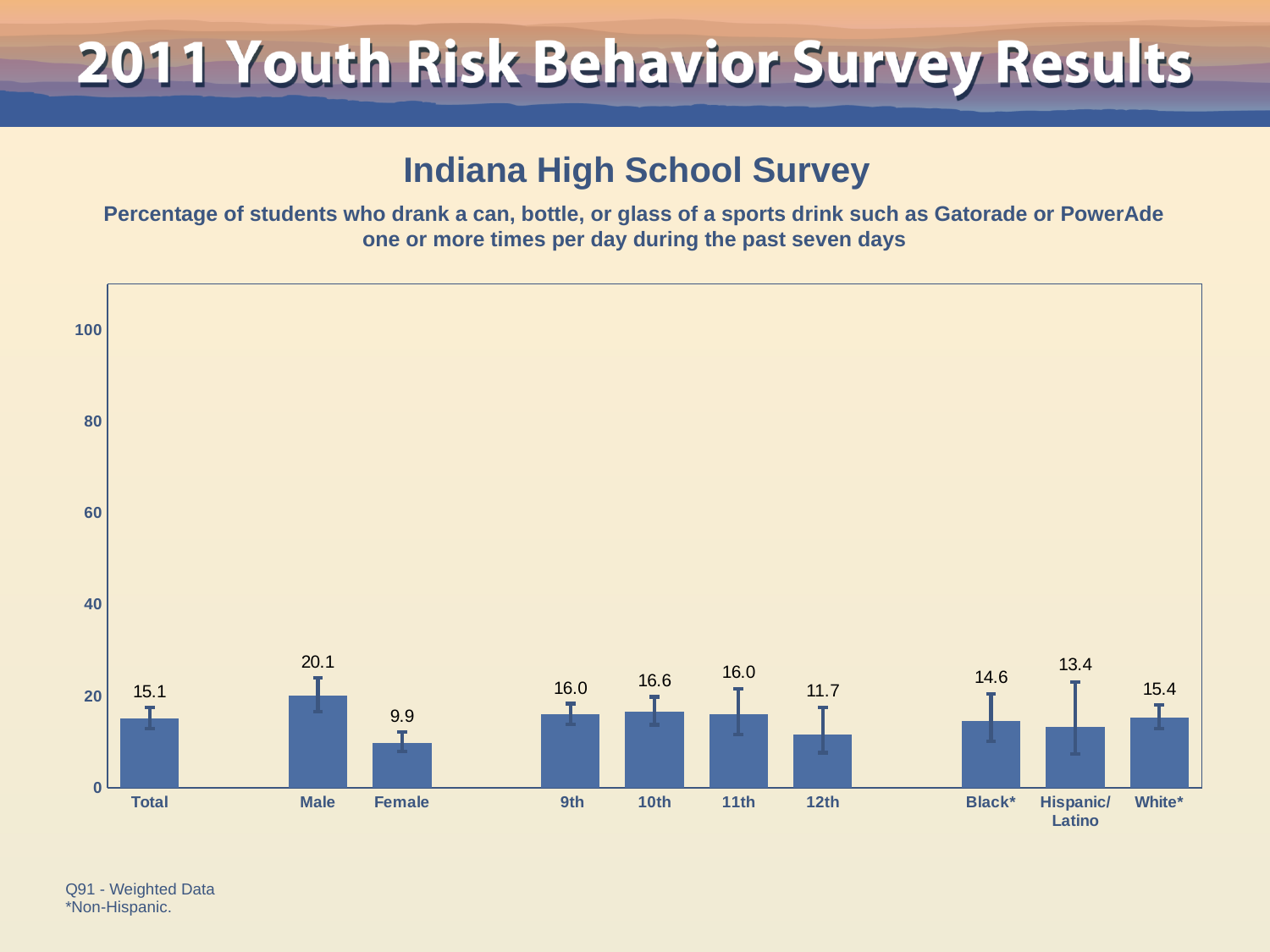

Indiana High School Survey
Percentage of students who drank a can, bottle, or glass of a sports drink such as Gatorade or PowerAde one or more times per day during the past seven days

### Chart

| Category | Series 1 |
|---|---|
| Total | 15.1 |
|  | None |
| Male | 20.1 |
| Female | 9.9 |
|  | None |
|  9th | 16.0 |
| 10th | 16.6 |
| 11th | 16.0 |
| 12th | 11.7 |
|  | None |
| Black* | 14.6 |
| Hispanic/
Latino | 13.4 |
| White* | 15.4 |
Q91 - Weighted Data
*Non-Hispanic.